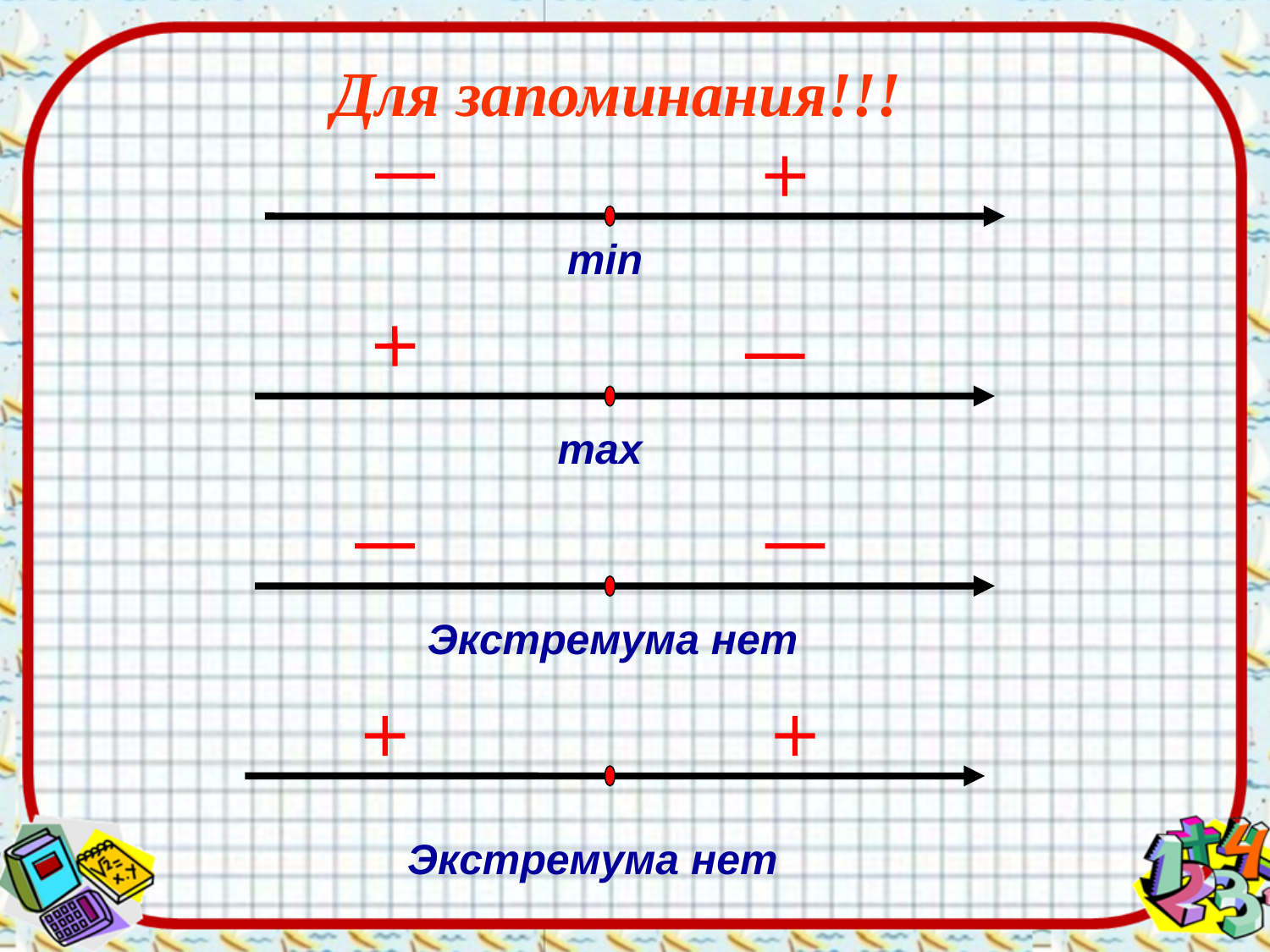

Для запоминания!!!

min

max

Экстремума нет

Экстремума нет